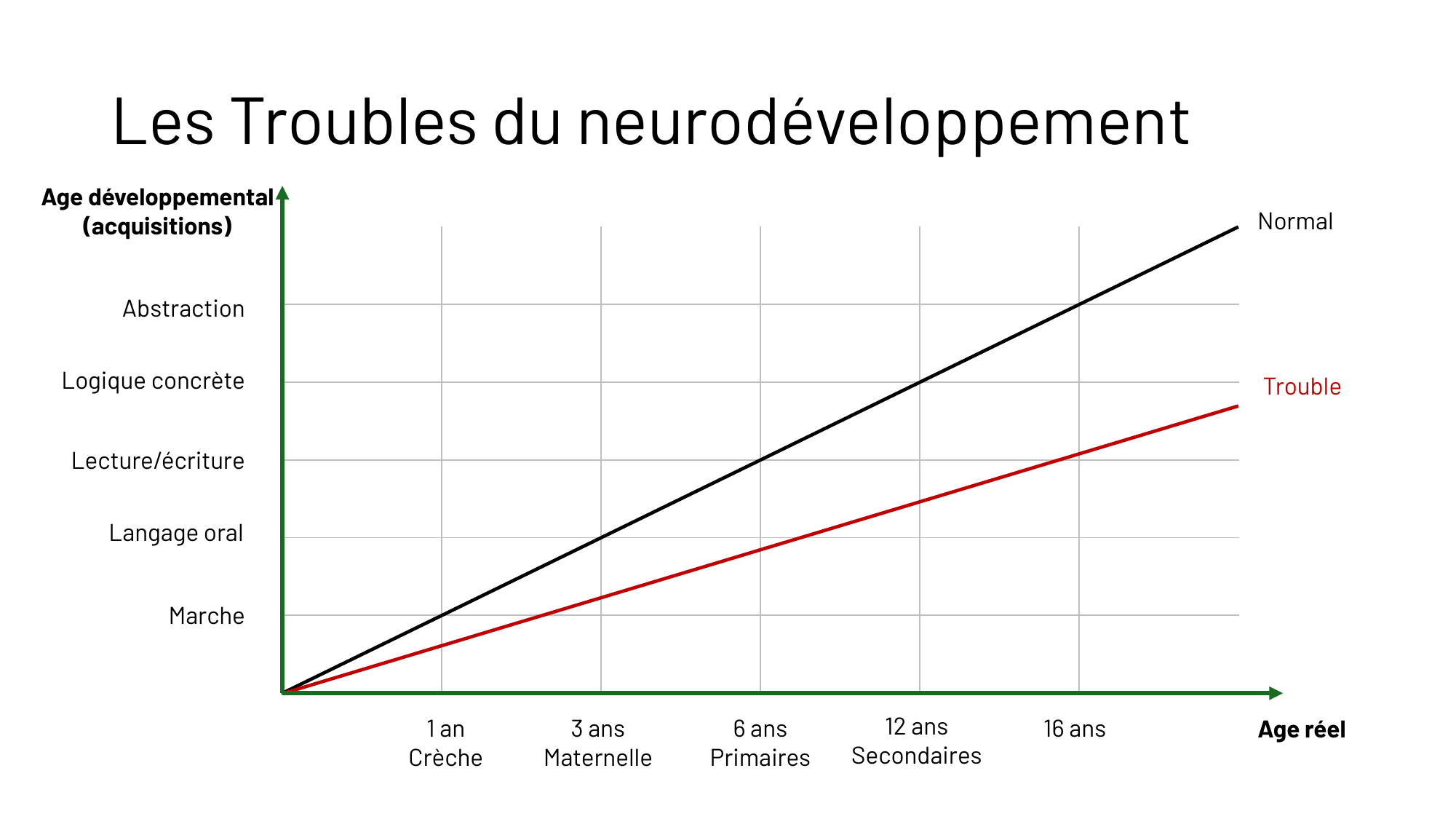

# Les Troubles du neurodéveloppement
Age développemental (acquisitions)
Normal
|  |  |  |  |  |  |
| --- | --- | --- | --- | --- | --- |
|  |  |  |  |  |  |
|  |  |  |  |  |  |
|  |  |  |  |  |  |
|  |  |  |  |  |  |
|  |  |  |  |  |  |
Abstraction
Logique concrète
Trouble
Lecture/écriture
Langage oral
Marche
12 ans
Secondaires
3 ans
Maternelle
6 ans
Primaires
16 ans
1 an
Crèche
Age réel